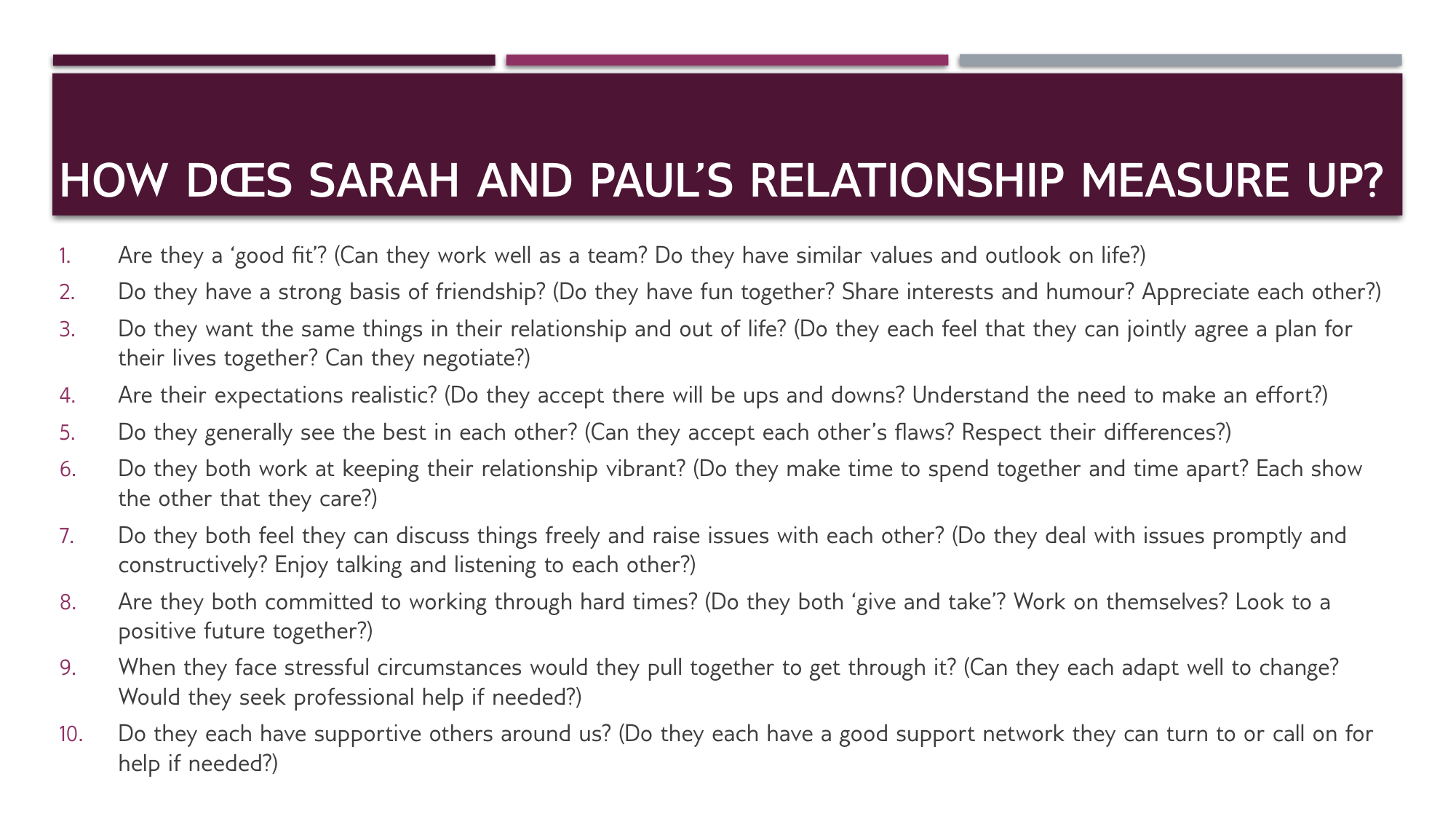

# HOW DOES Sarah and Paul’s relationship MEASURE UP?
Are they a ‘good fit’? (Can they work well as a team? Do they have similar values and outlook on life?)
Do they have a strong basis of friendship? (Do they have fun together? Share interests and humour? Appreciate each other?)
Do they want the same things in their relationship and out of life? (Do they each feel that they can jointly agree a plan for their lives together? Can they negotiate?)
Are their expectations realistic? (Do they accept there will be ups and downs? Understand the need to make an effort?)
Do they generally see the best in each other? (Can they accept each other’s flaws? Respect their differences?)
Do they both work at keeping their relationship vibrant? (Do they make time to spend together and time apart? Each show the other that they care?)
Do they both feel they can discuss things freely and raise issues with each other? (Do they deal with issues promptly and constructively? Enjoy talking and listening to each other?)
Are they both committed to working through hard times? (Do they both ‘give and take’? Work on themselves? Look to a positive future together?)
When they face stressful circumstances would they pull together to get through it? (Can they each adapt well to change? Would they seek professional help if needed?)
Do they each have supportive others around us? (Do they each have a good support network they can turn to or call on for help if needed?)